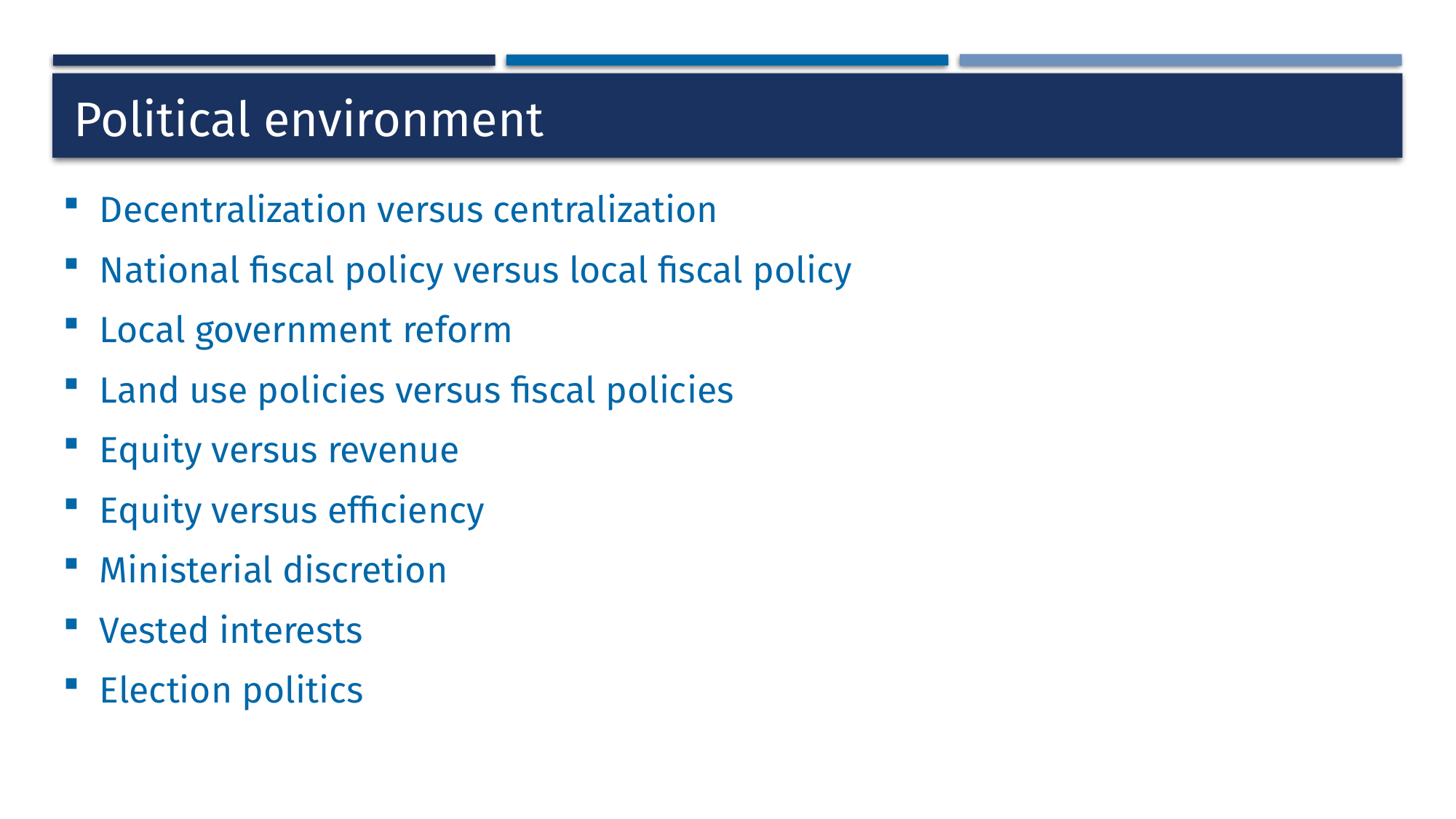

# Political environment
Decentralization versus centralization
National fiscal policy versus local fiscal policy
Local government reform
Land use policies versus fiscal policies
Equity versus revenue
Equity versus efficiency
Ministerial discretion
Vested interests
Election politics